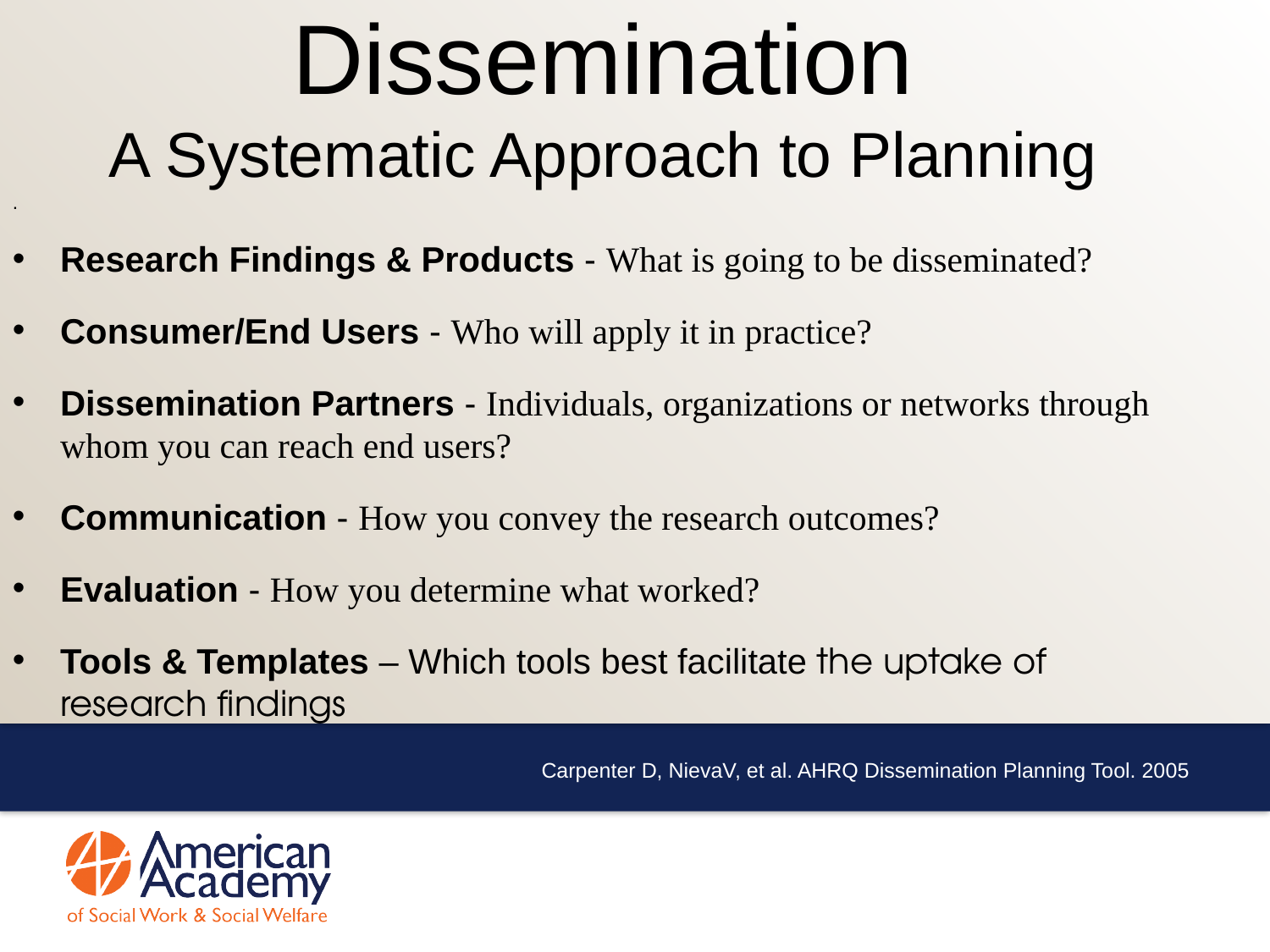

Dissemination
A Systematic Approach to Planning
.

Research Findings & Products - What is going to be disseminated?

Consumer/End Users - Who will apply it in practice?

Dissemination Partners - Individuals, organizations or networks through whom you can reach end users?

Communication - How you convey the research outcomes?

Evaluation - How you determine what worked?

Tools & Templates – Which tools best facilitate the uptake of research findings

Carpenter D, NievaV, et al. AHRQ Dissemination Planning Tool. 2005